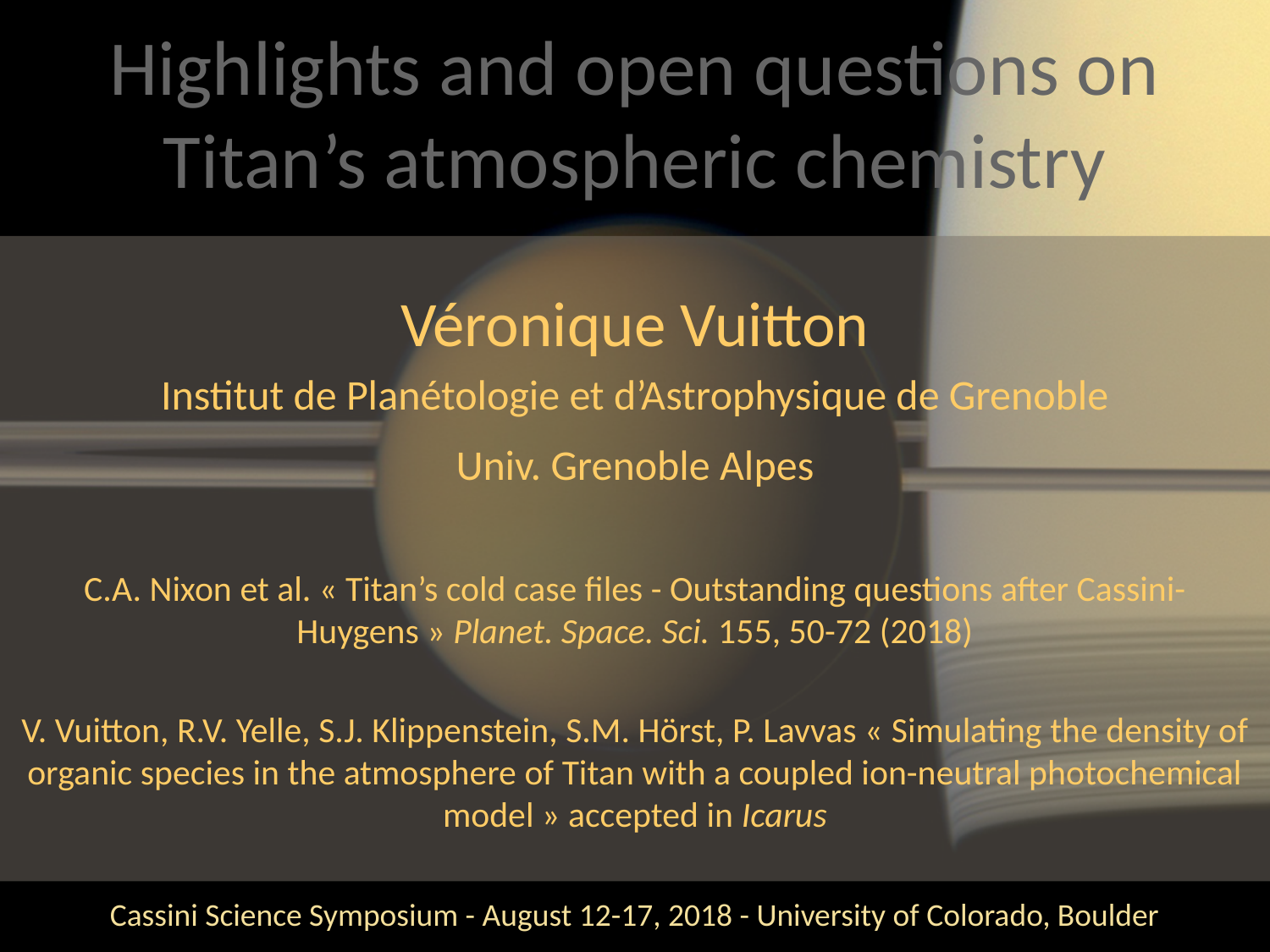

# Highlights and open questions on Titan’s atmospheric chemistry
Véronique Vuitton
Institut de Planétologie et d’Astrophysique de Grenoble
Univ. Grenoble Alpes

C.A. Nixon et al. « Titan’s cold case files - Outstanding questions after Cassini-Huygens » Planet. Space. Sci. 155, 50-72 (2018)

V. Vuitton, R.V. Yelle, S.J. Klippenstein, S.M. Hörst, P. Lavvas « Simulating the density of organic species in the atmosphere of Titan with a coupled ion-neutral photochemical model » accepted in Icarus
Cassini Science Symposium - August 12-17, 2018 - University of Colorado, Boulder